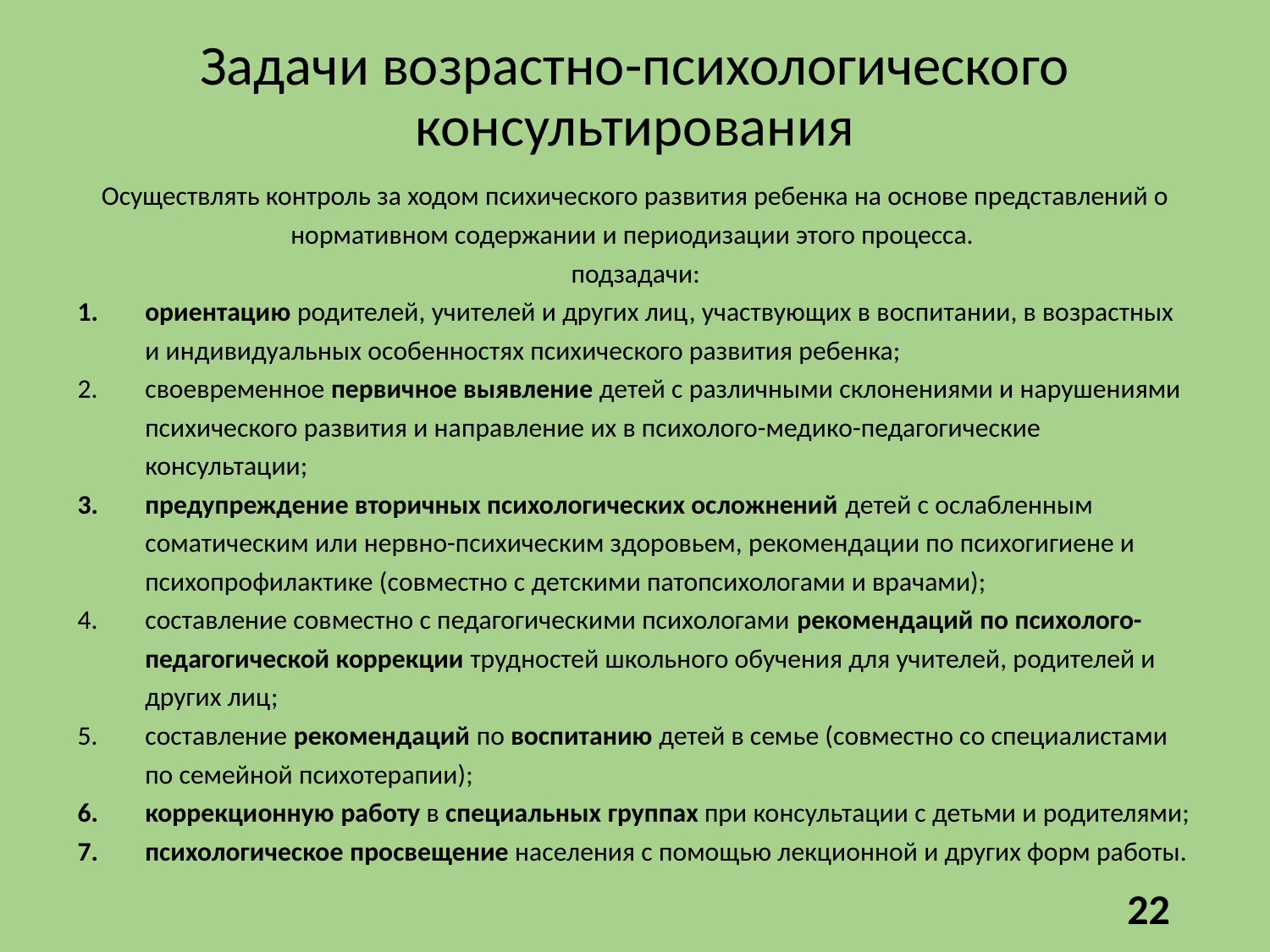

# Задачи возрастно-психологического консультирования
Осуществлять контроль за ходом психического развития ребенка на основе представлений о нормативном содержании и периодизации этого процесса.
подзадачи:
ориентацию родителей, учителей и других лиц, участвующих в воспитании, в возрастных и индивидуальных особенностях психического развития ребенка;
своевременное первичное выявление детей с различными склонениями и нарушениями психического развития и направление их в психолого-медико-педагогические консультации;
предупреждение вторичных психологических осложнений детей с ослабленным соматическим или нервно-психическим здоровьем, рекомендации по психогигиене и психопрофилактике (совместно с детскими патопсихологами и врачами);
составление совместно с педагогическими психологами рекомендаций по психолого-педагогической коррекции трудностей школьного обучения для учителей, родителей и других лиц;
составление рекомендаций по воспитанию детей в семье (совместно со специалистами по семейной психотерапии);
коррекционную работу в специальных группах при консультации с детьми и родителями;
психологическое просвещение населения с помощью лекционной и других форм работы.

22